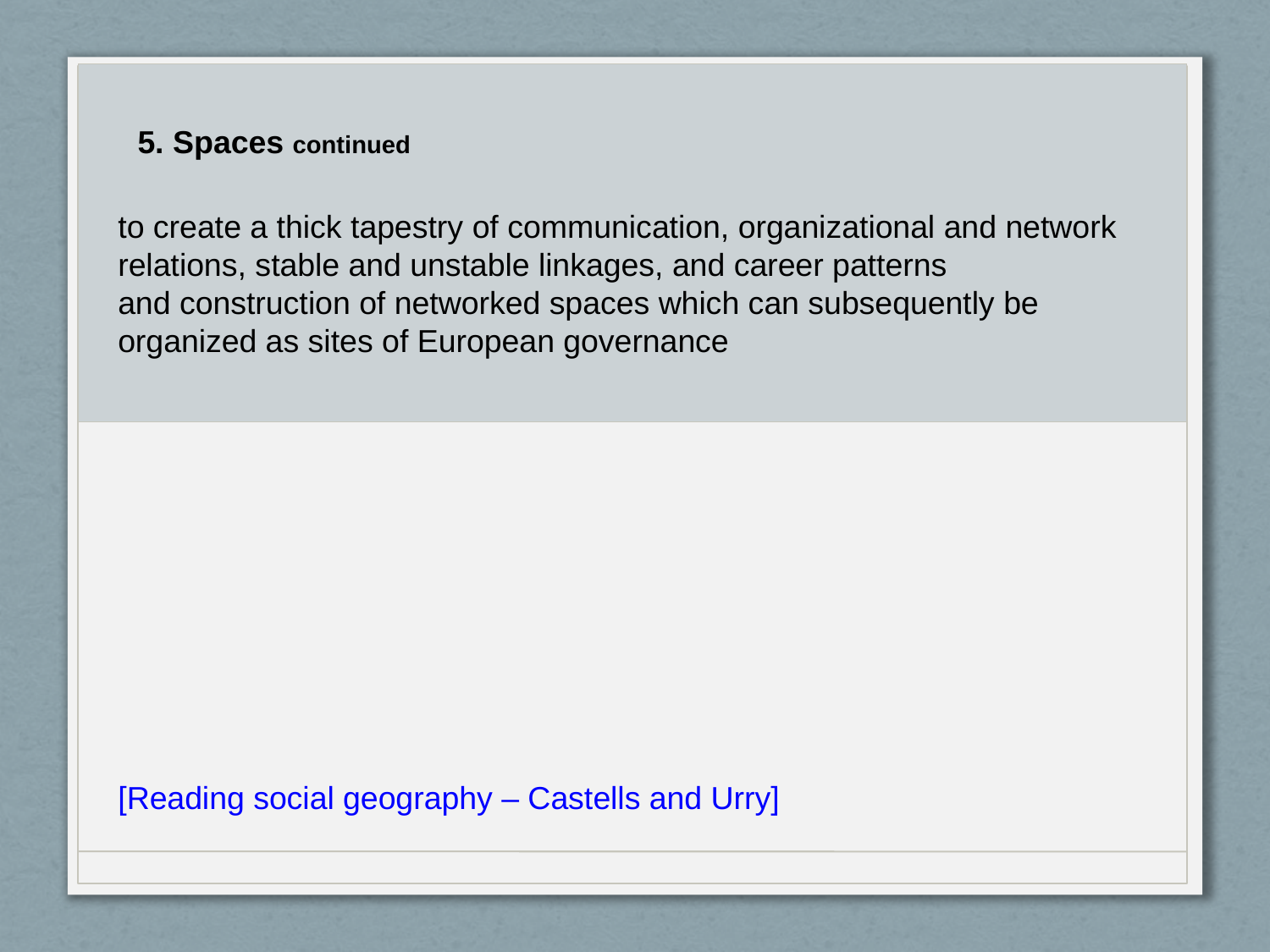

5. Spaces continued
to create a thick tapestry of communication, organizational and network relations, stable and unstable linkages, and career patterns
and construction of networked spaces which can subsequently be organized as sites of European governance

[Reading social geography – Castells and Urry]